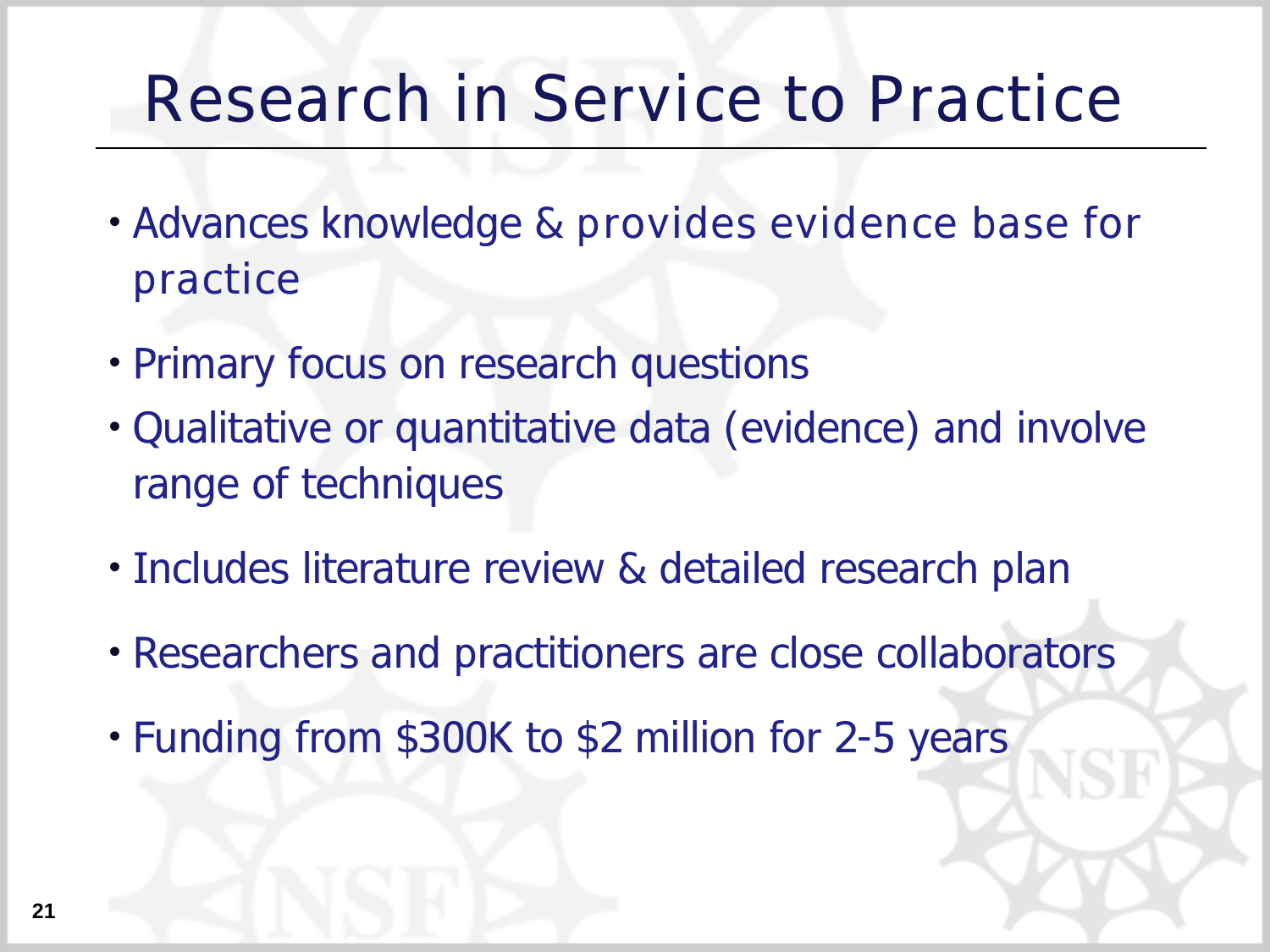

# Research in Service to Practice

Advances knowledge & provides evidence base for practice
Primary focus on research questions
Qualitative or quantitative data (evidence) and involve range of techniques
Includes literature review & detailed research plan
Researchers and practitioners are close collaborators
Funding from $300K to $2 million for 2-5 years
21